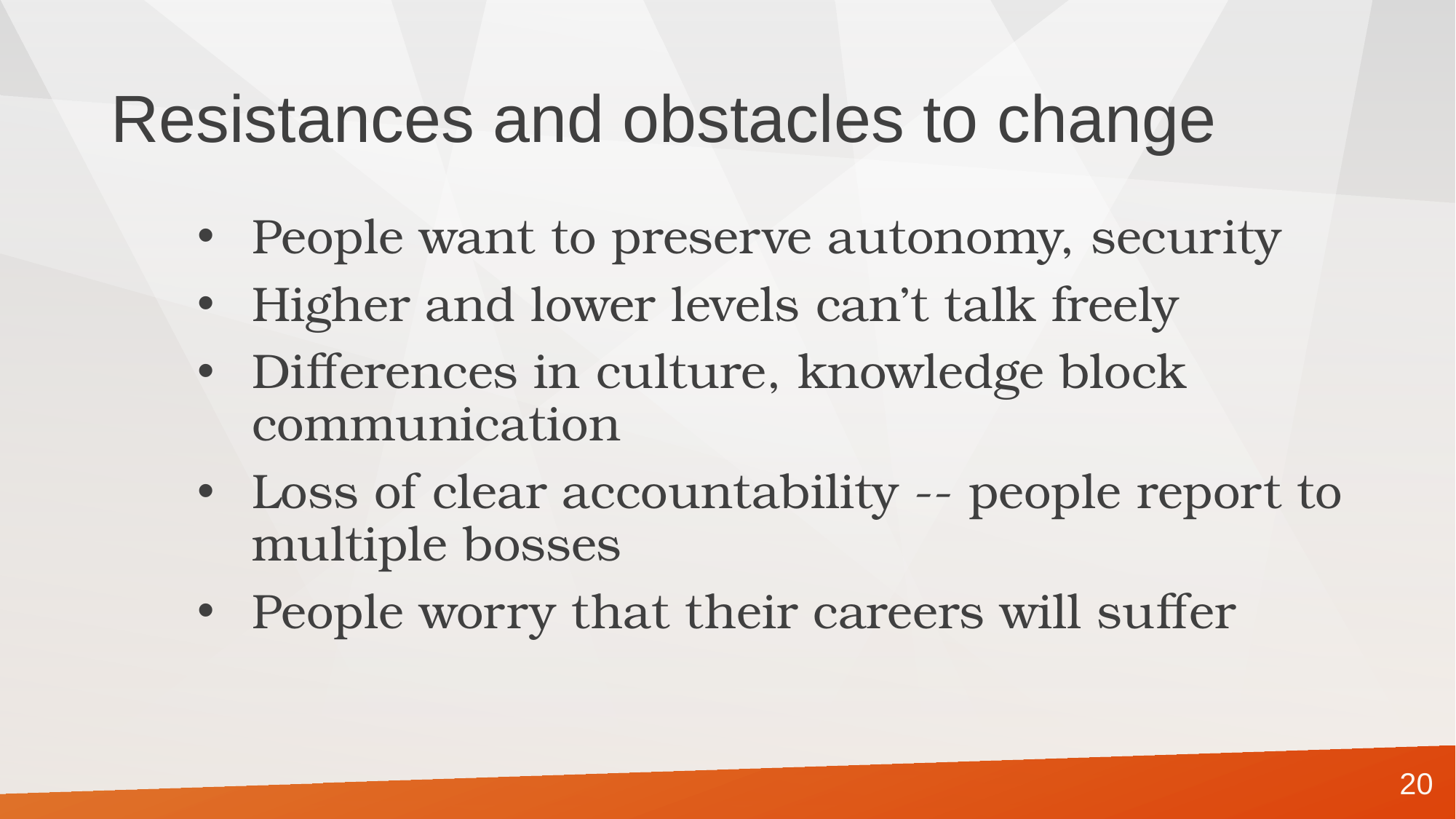

# Resistances and obstacles to change
People want to preserve autonomy, security
Higher and lower levels can’t talk freely
Differences in culture, knowledge block communication
Loss of clear accountability -- people report to multiple bosses
People worry that their careers will suffer
20